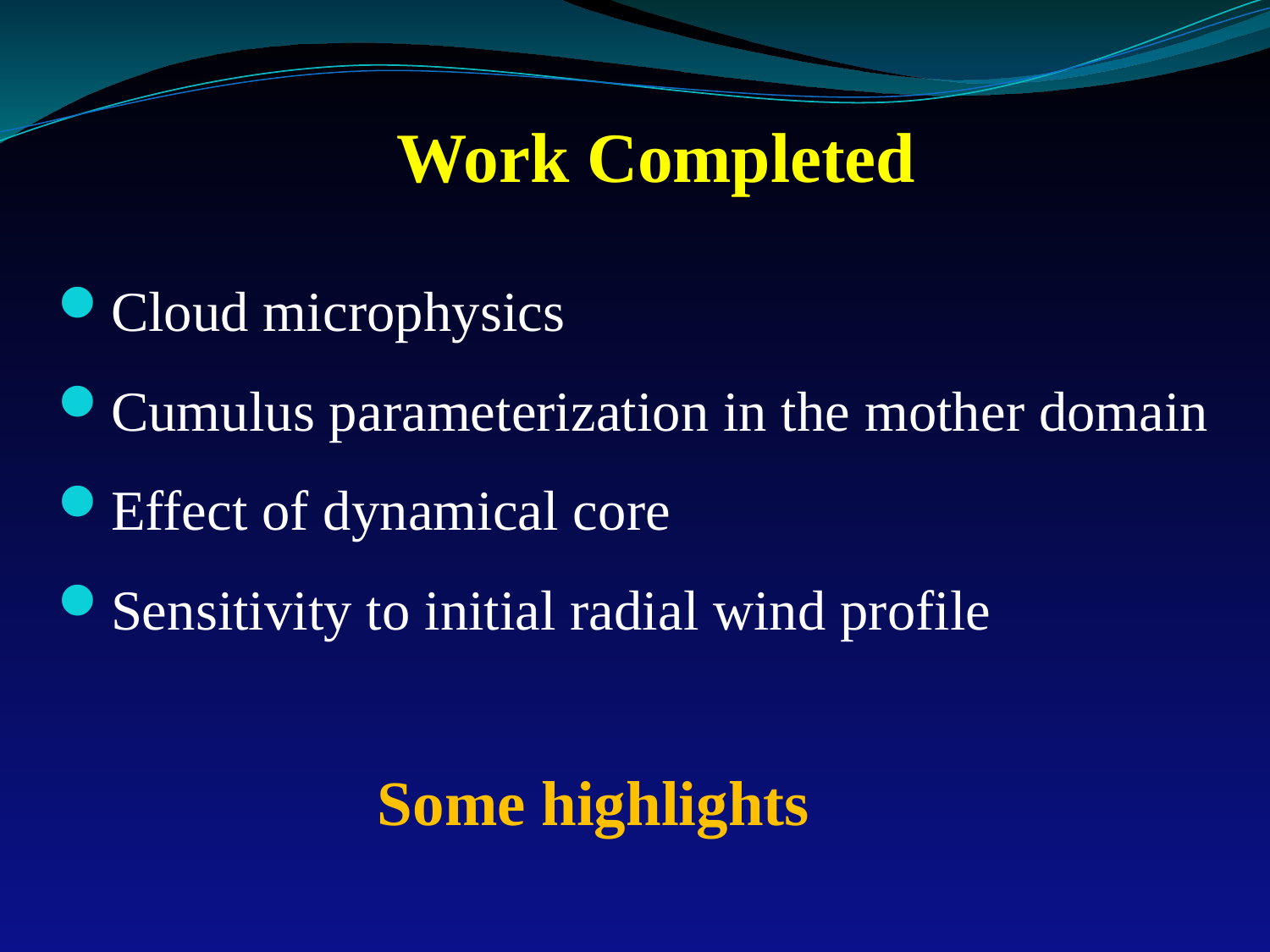

# Work Completed
Cloud microphysics
Cumulus parameterization in the mother domain
Effect of dynamical core
Sensitivity to initial radial wind profile

Some highlights